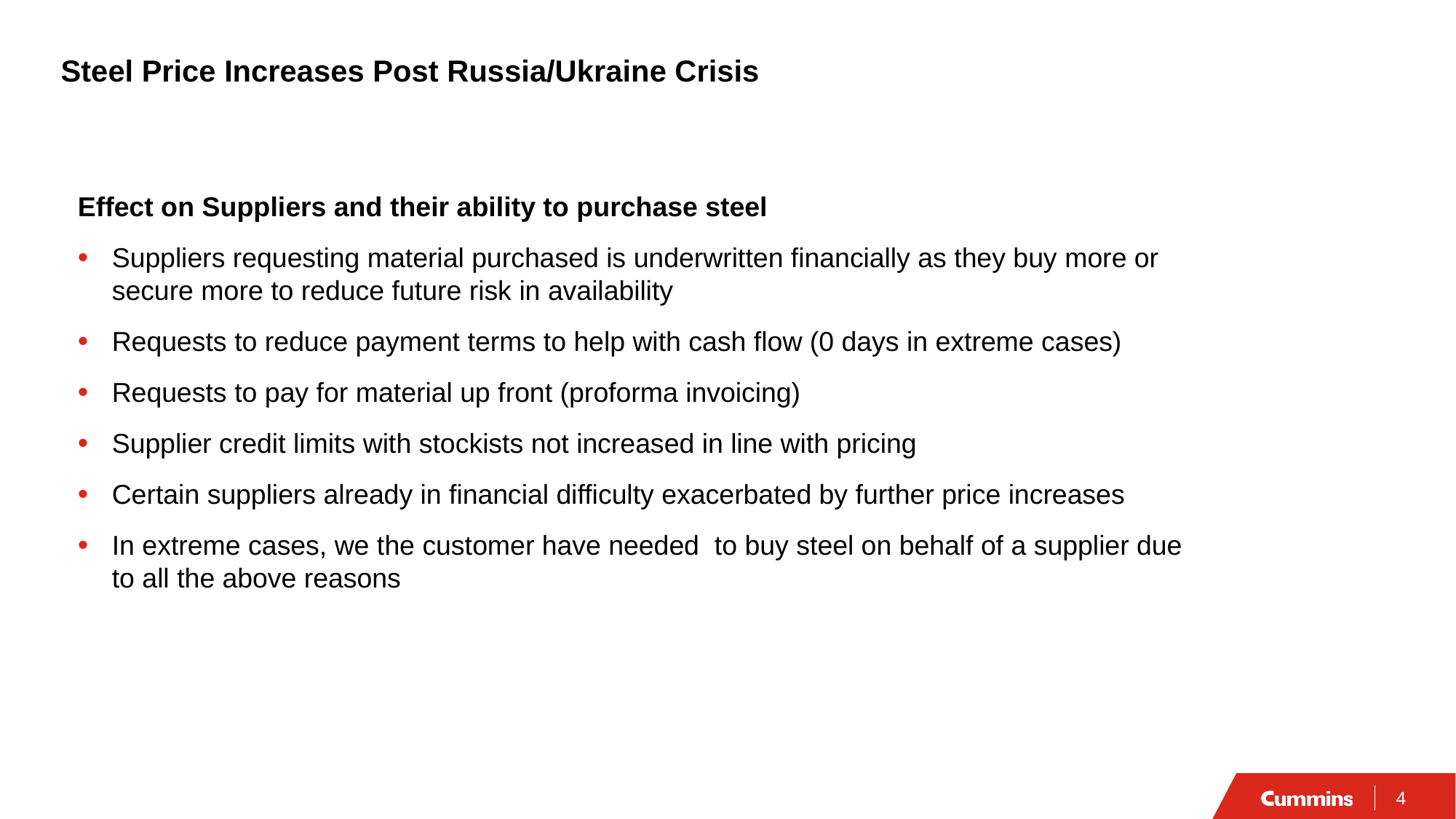

Steel Price Increases Post Russia/Ukraine Crisis
Effect on Suppliers and their ability to purchase steel
Suppliers requesting material purchased is underwritten financially as they buy more or secure more to reduce future risk in availability
Requests to reduce payment terms to help with cash flow (0 days in extreme cases)
Requests to pay for material up front (proforma invoicing)
Supplier credit limits with stockists not increased in line with pricing
Certain suppliers already in financial difficulty exacerbated by further price increases
In extreme cases, we the customer have needed  to buy steel on behalf of a supplier due to all the above reasons